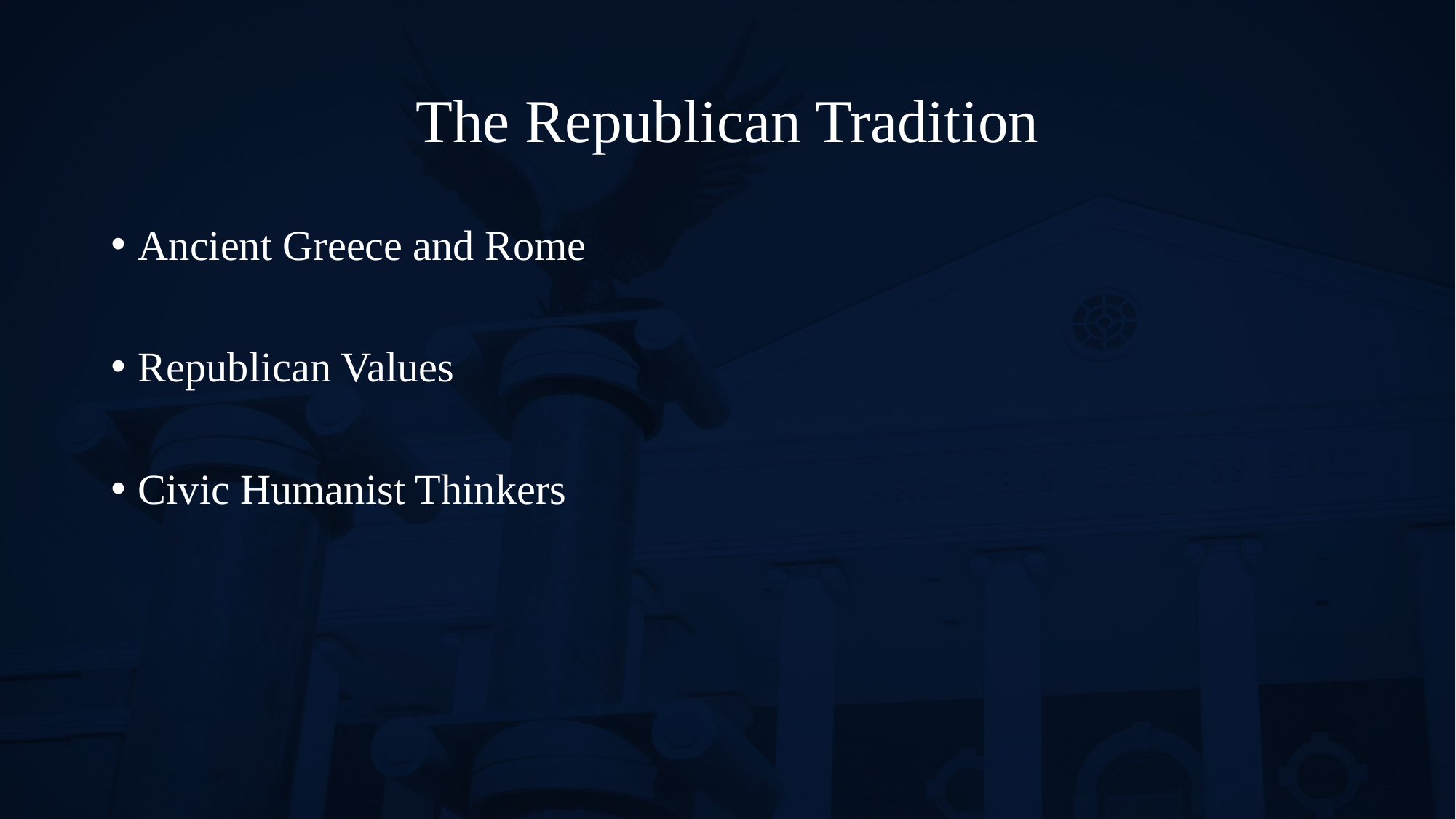

# The Republican Tradition
Ancient Greece and Rome

Republican Values

Civic Humanist Thinkers